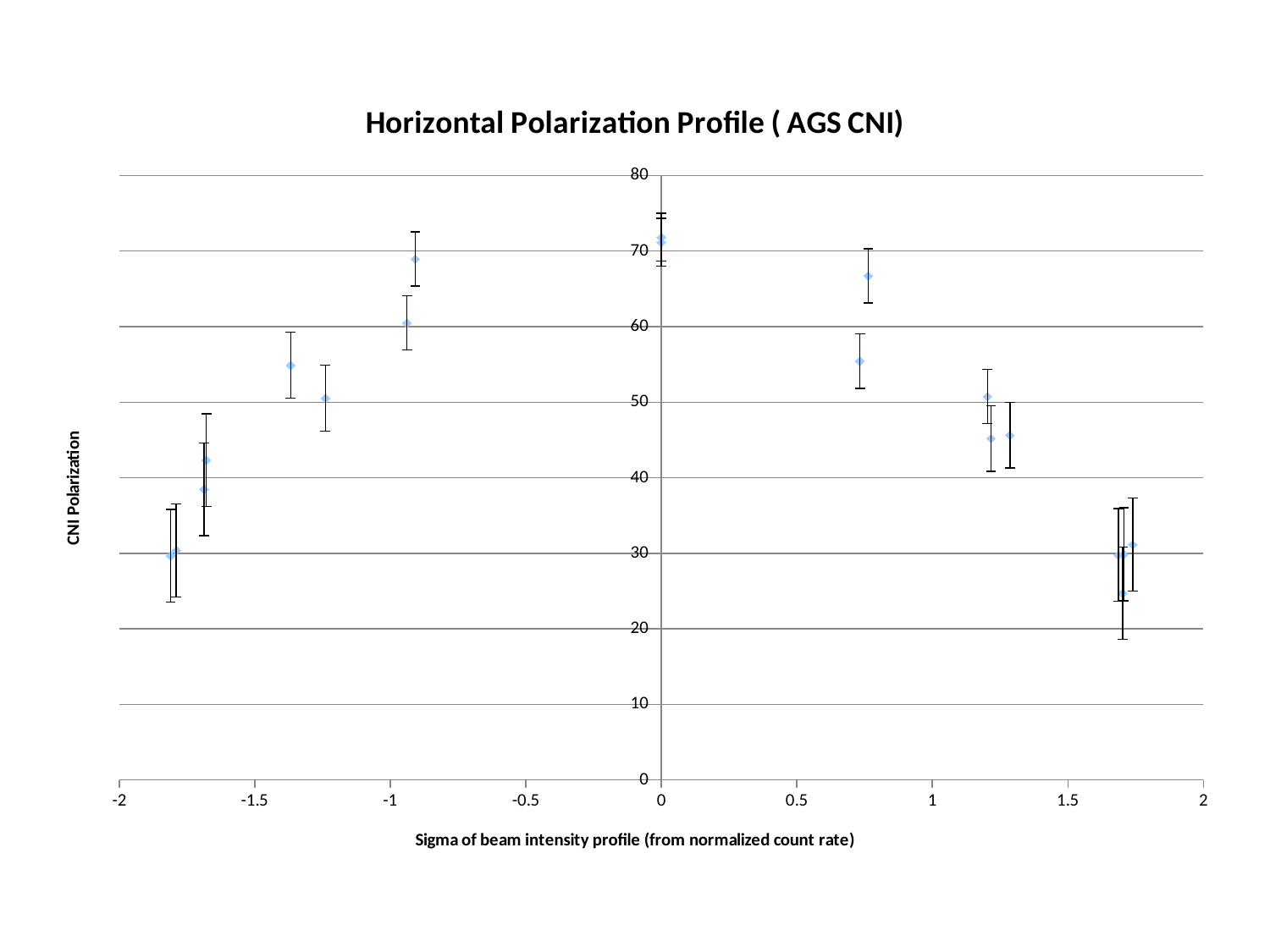

### Chart: Horizontal Polarization Profile ( AGS CNI)

| Category |  |
|---|---|